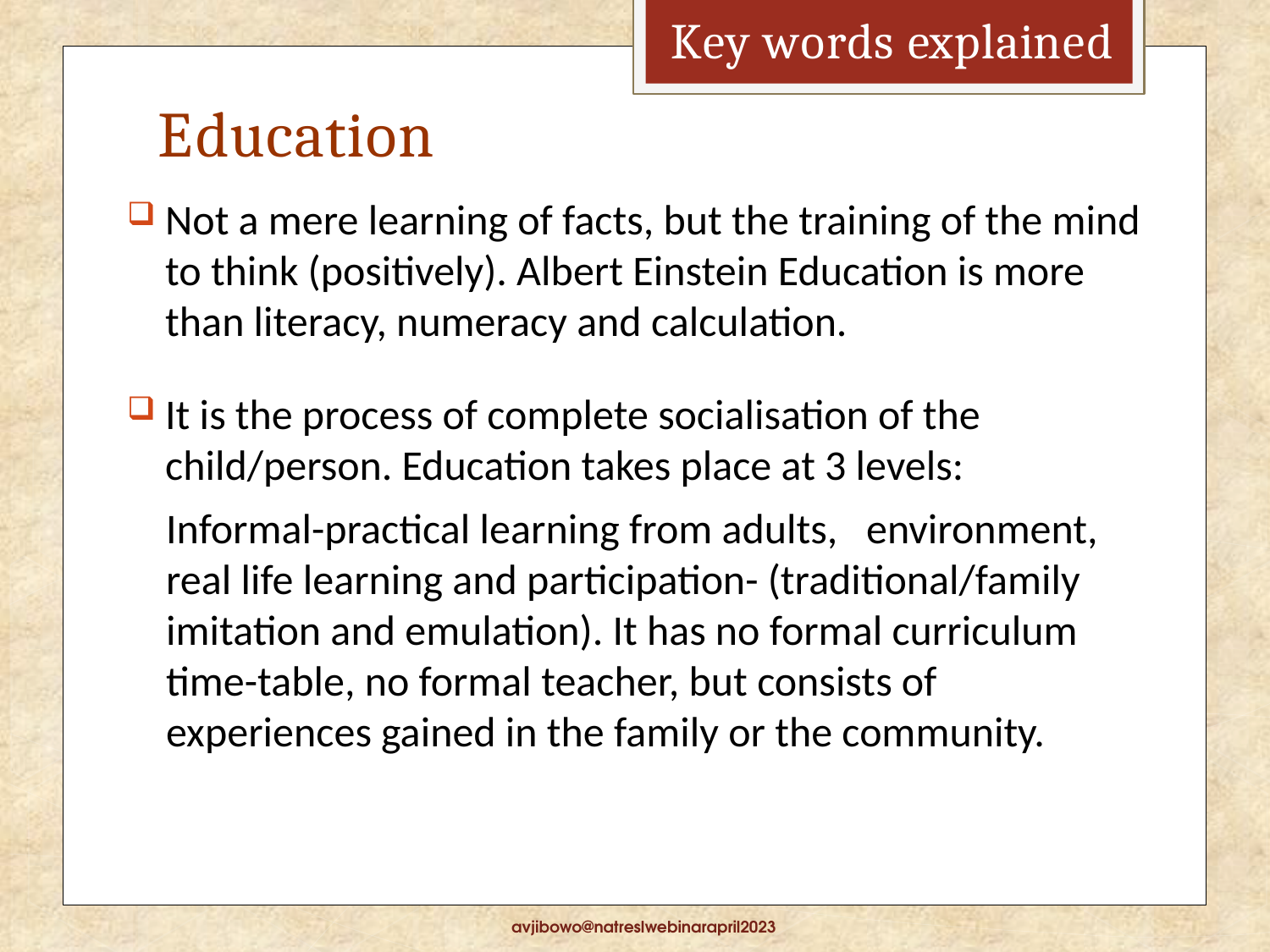

Key words explained
# Education
Not a mere learning of facts, but the training of the mind to think (positively). Albert Einstein Education is more than literacy, numeracy and calculation.
It is the process of complete socialisation of the child/person. Education takes place at 3 levels:
Informal-practical learning from adults,   environment, real life learning and participation- (traditional/family imitation and emulation). It has no formal curriculum time-table, no formal teacher, but consists of experiences gained in the family or the community.
avjibowo@natreslwebinarapril2023